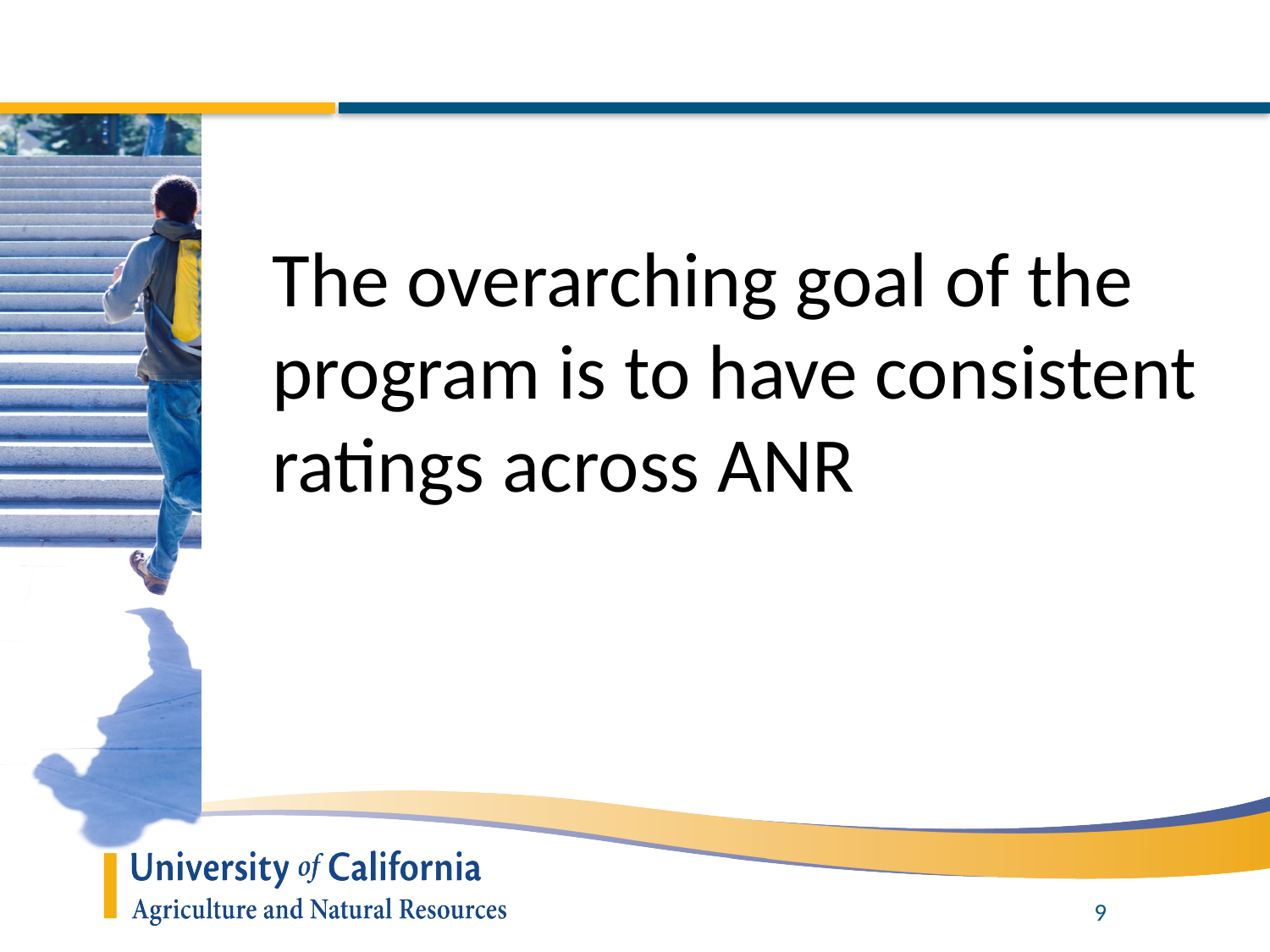

The overarching goal of the program is to have consistent ratings across ANR
9